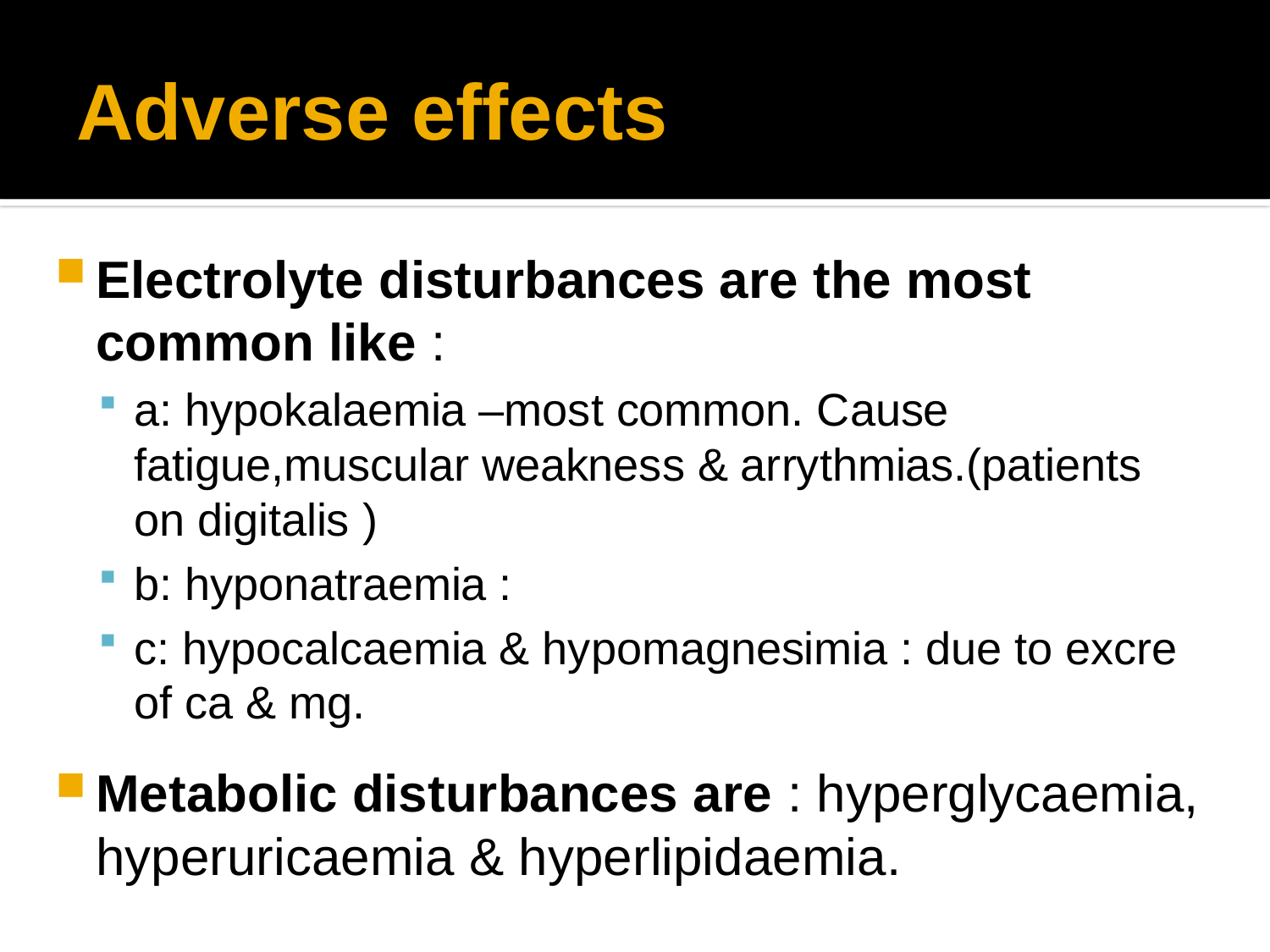

# Adverse effects
Electrolyte disturbances are the most common like :
a: hypokalaemia –most common. Cause fatigue,muscular weakness & arrythmias.(patients on digitalis )
b: hyponatraemia :
c: hypocalcaemia & hypomagnesimia : due to excre of ca & mg.

Metabolic disturbances are : hyperglycaemia, hyperuricaemia & hyperlipidaemia.